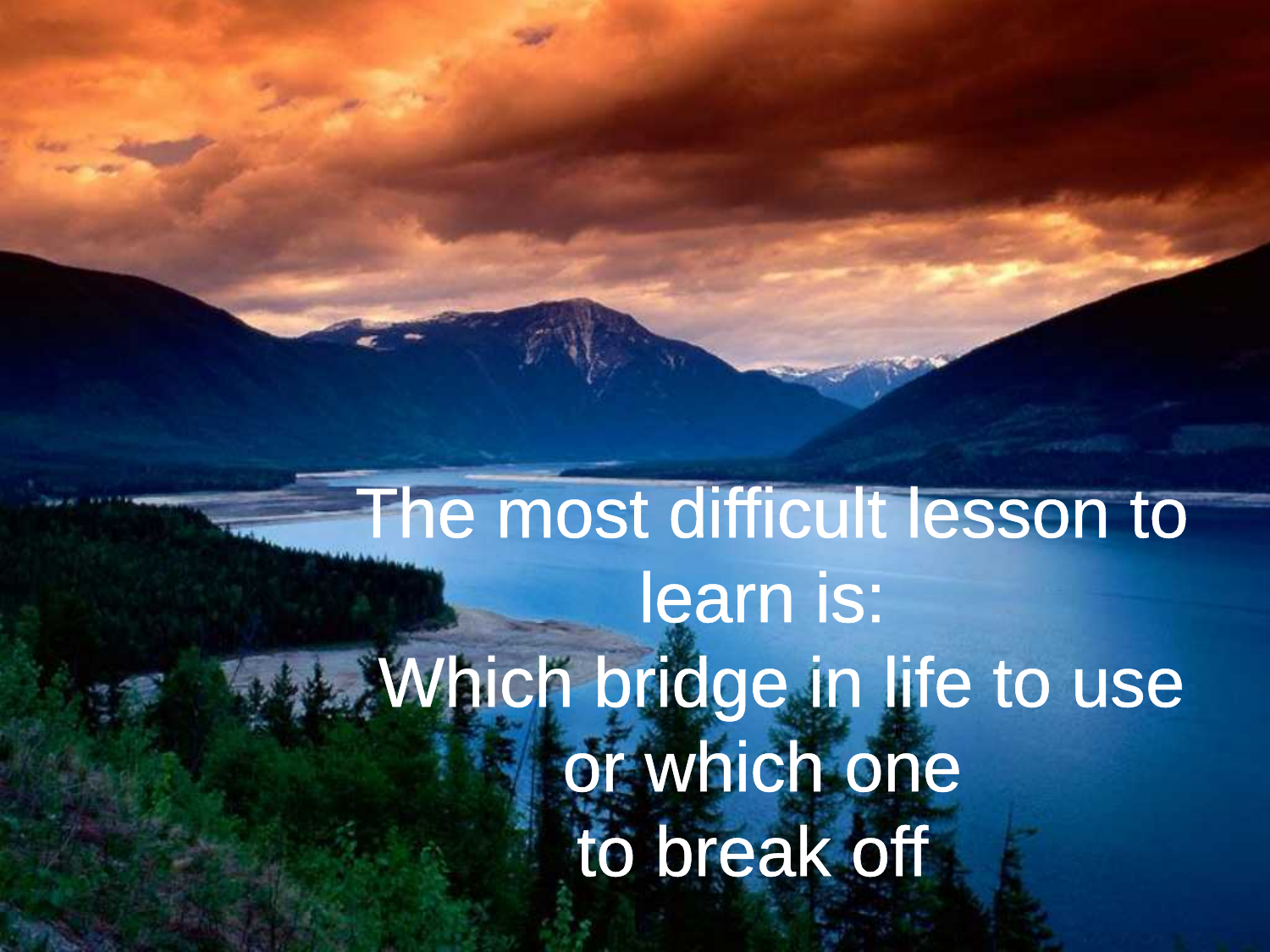

The most difficult lesson to learn is:
  Which bridge in life to use or which one
to break off